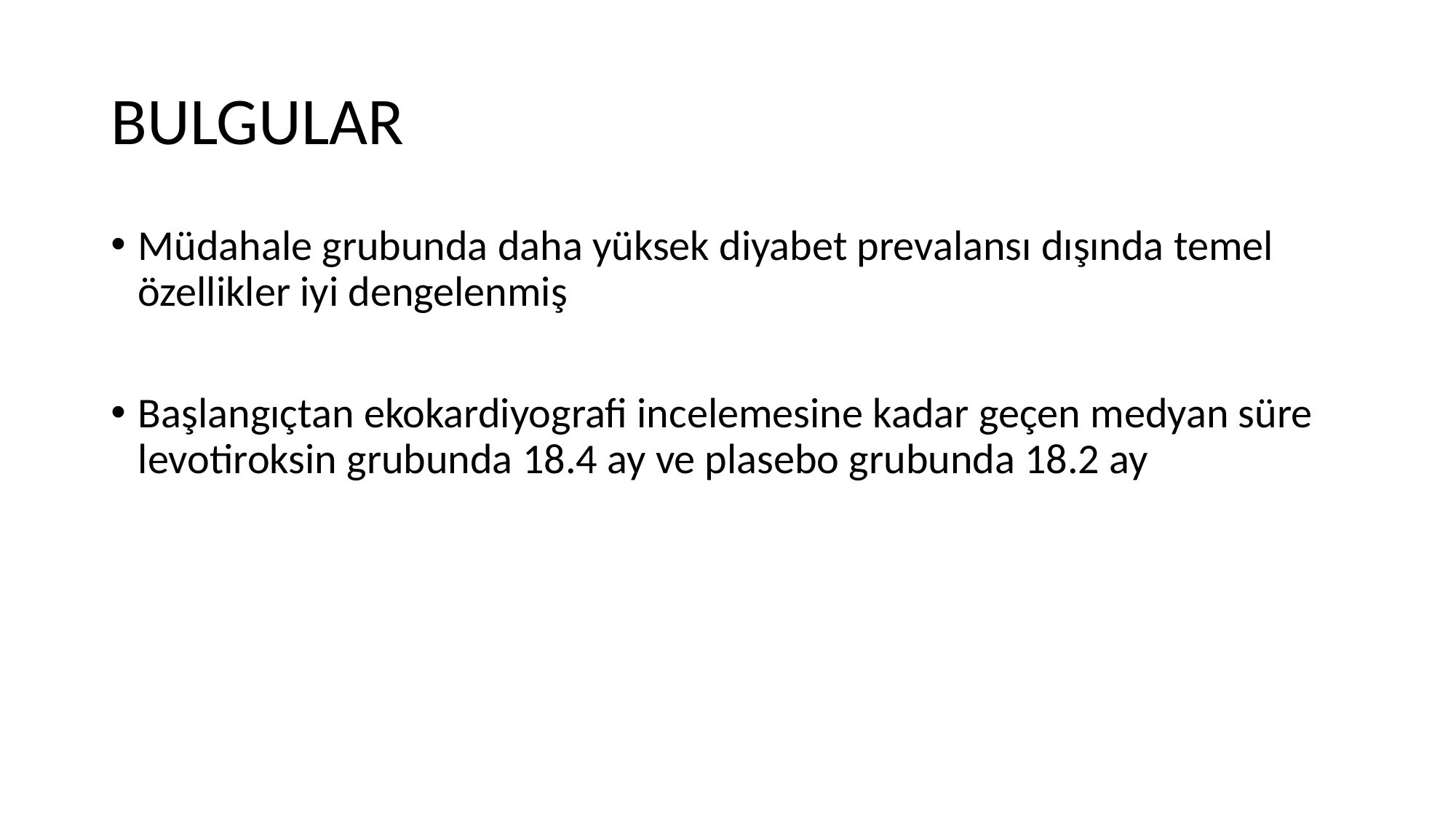

# BULGULAR
Müdahale grubunda daha yüksek diyabet prevalansı dışında temel özellikler iyi dengelenmiş

Başlangıçtan ekokardiyografi incelemesine kadar geçen medyan süre levotiroksin grubunda 18.4 ay ve plasebo grubunda 18.2 ay